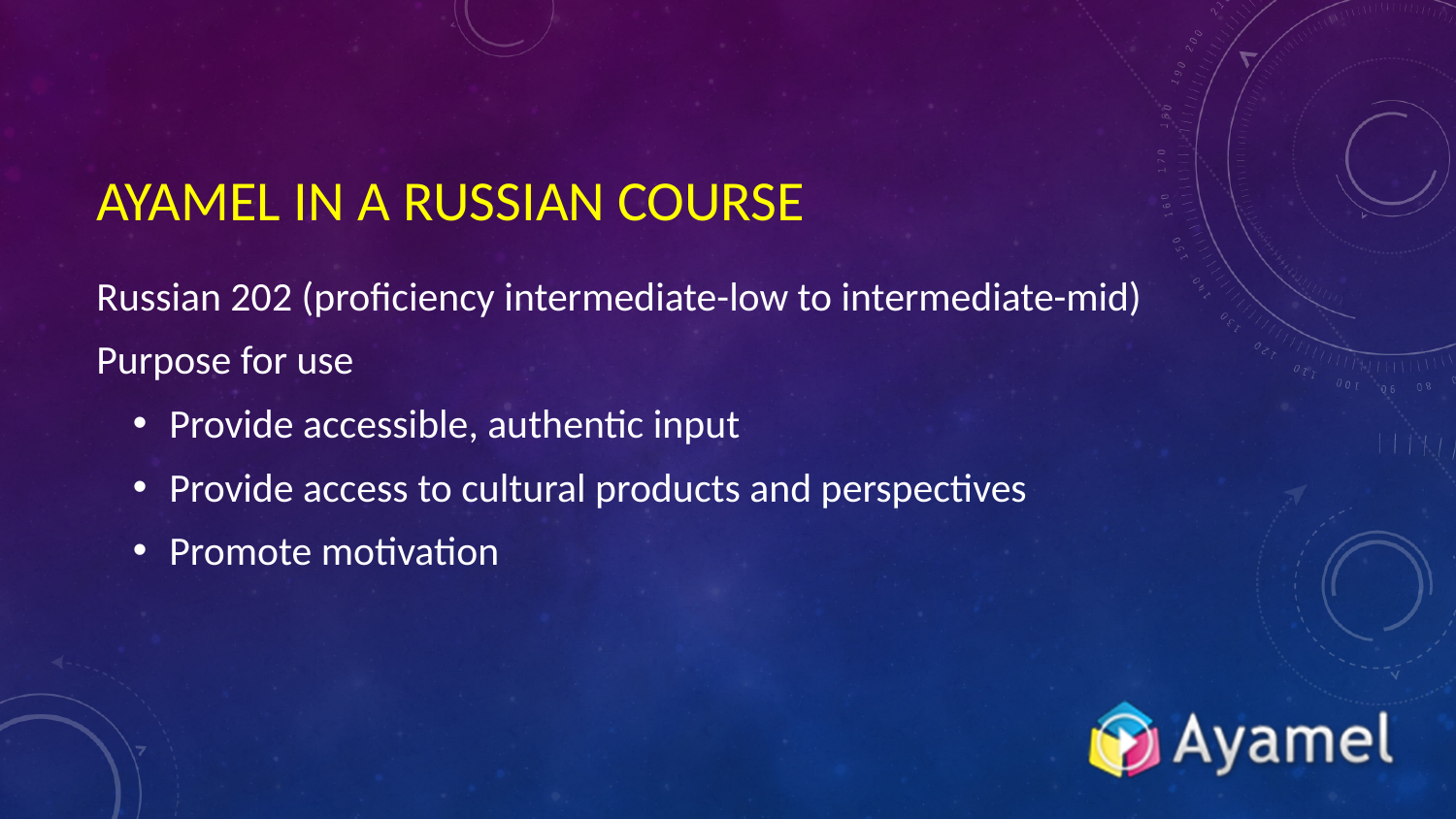

# Ayamel in a Russian Course
Russian 202 (proficiency intermediate-low to intermediate-mid)
Purpose for use
Provide accessible, authentic input
Provide access to cultural products and perspectives
Promote motivation